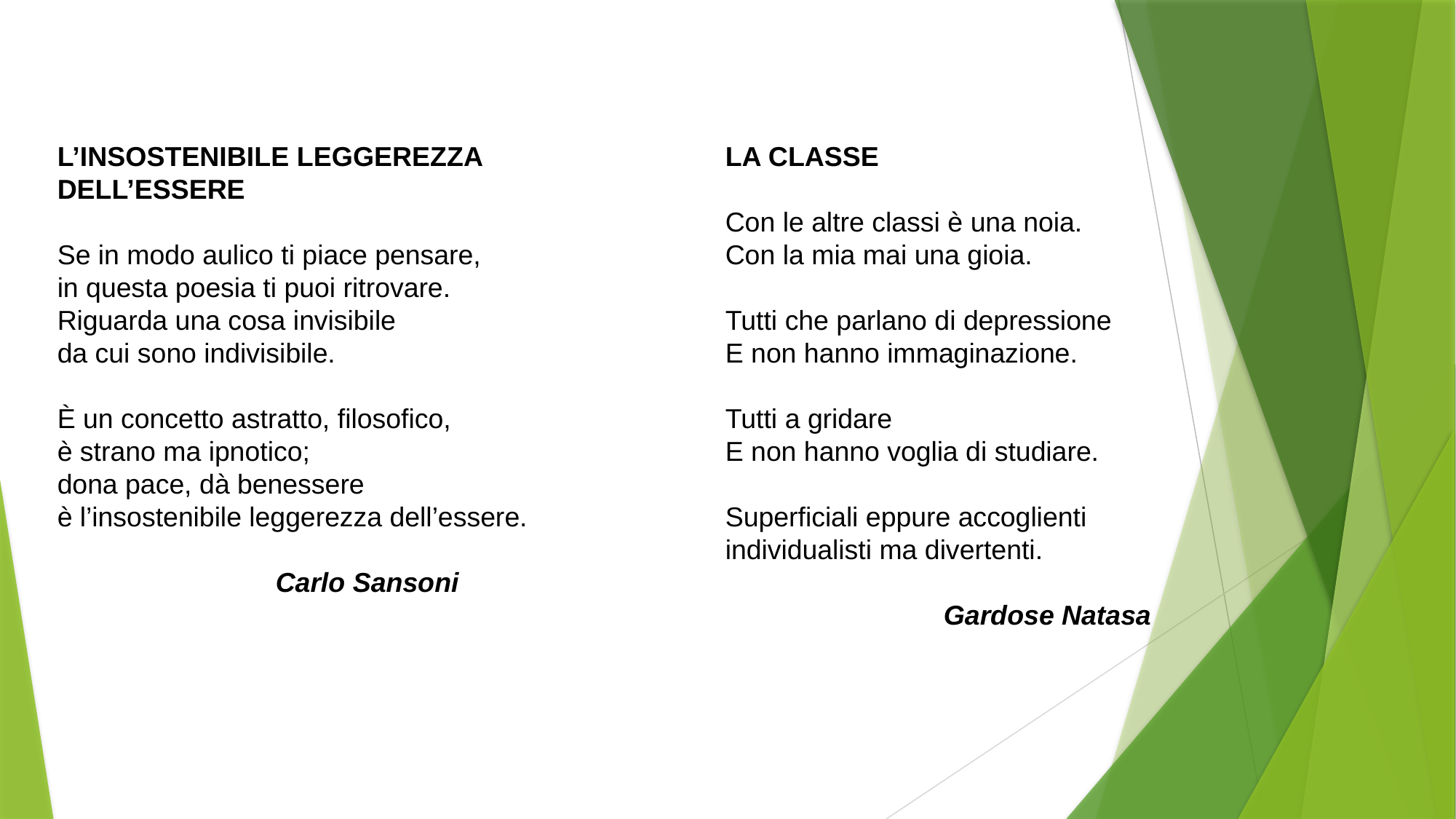

L’INSOSTENIBILE LEGGEREZZA DELL’ESSERE

Se in modo aulico ti piace pensare,
in questa poesia ti puoi ritrovare.
Riguarda una cosa invisibile
da cui sono indivisibile.

È un concetto astratto, filosofico,
è strano ma ipnotico;
dona pace, dà benessere
è l’insostenibile leggerezza dell’essere.

		Carlo Sansoni
LA CLASSE

Con le altre classi è una noia.
Con la mia mai una gioia.

Tutti che parlano di depressione
E non hanno immaginazione.

Tutti a gridare
E non hanno voglia di studiare.

Superficiali eppure accoglienti
individualisti ma divertenti.

		Gardose Natasa